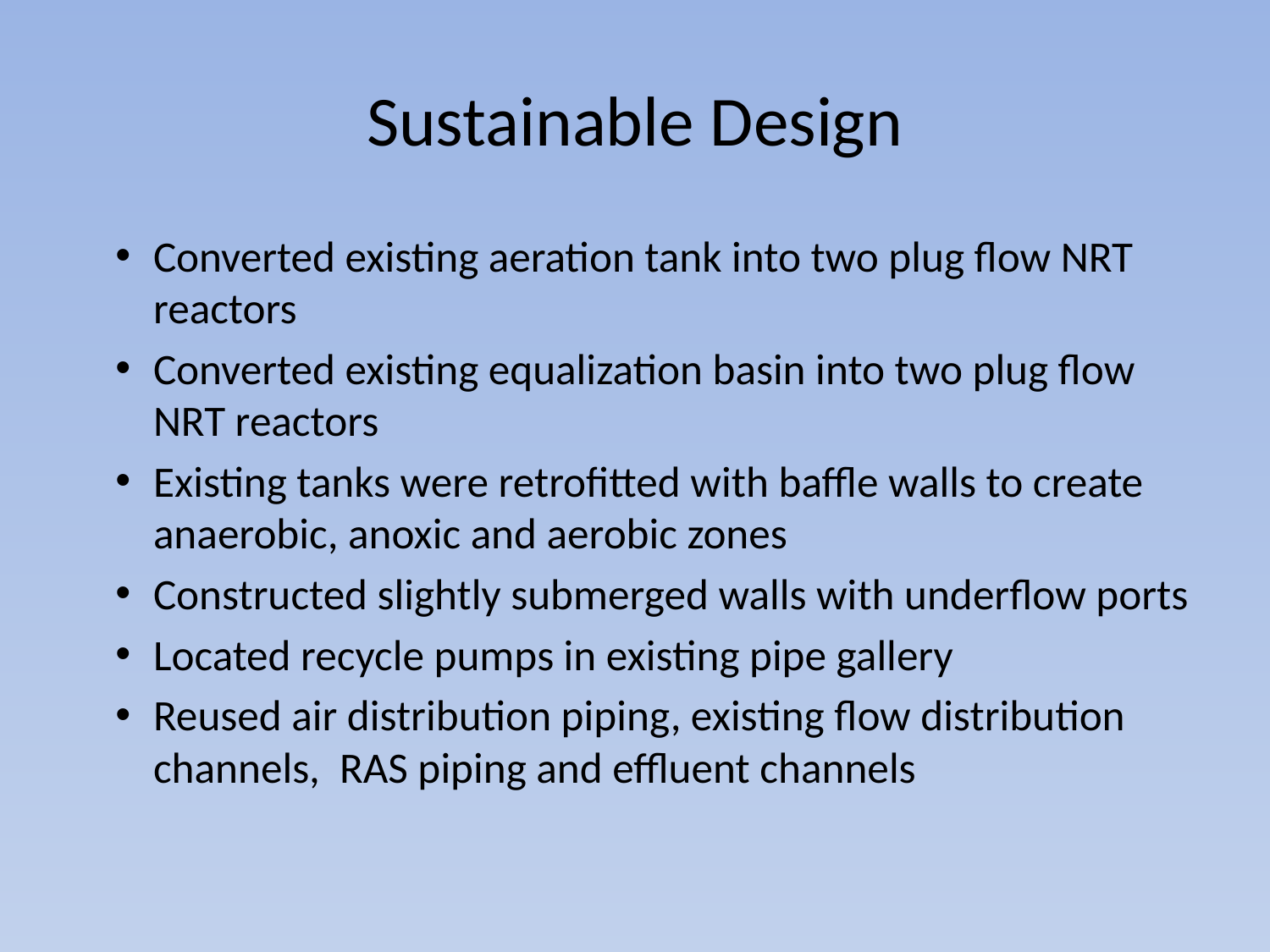

# Sustainable Design
Converted existing aeration tank into two plug flow NRT reactors
Converted existing equalization basin into two plug flow NRT reactors
Existing tanks were retrofitted with baffle walls to create anaerobic, anoxic and aerobic zones
Constructed slightly submerged walls with underflow ports
Located recycle pumps in existing pipe gallery
Reused air distribution piping, existing flow distribution channels,  RAS piping and effluent channels